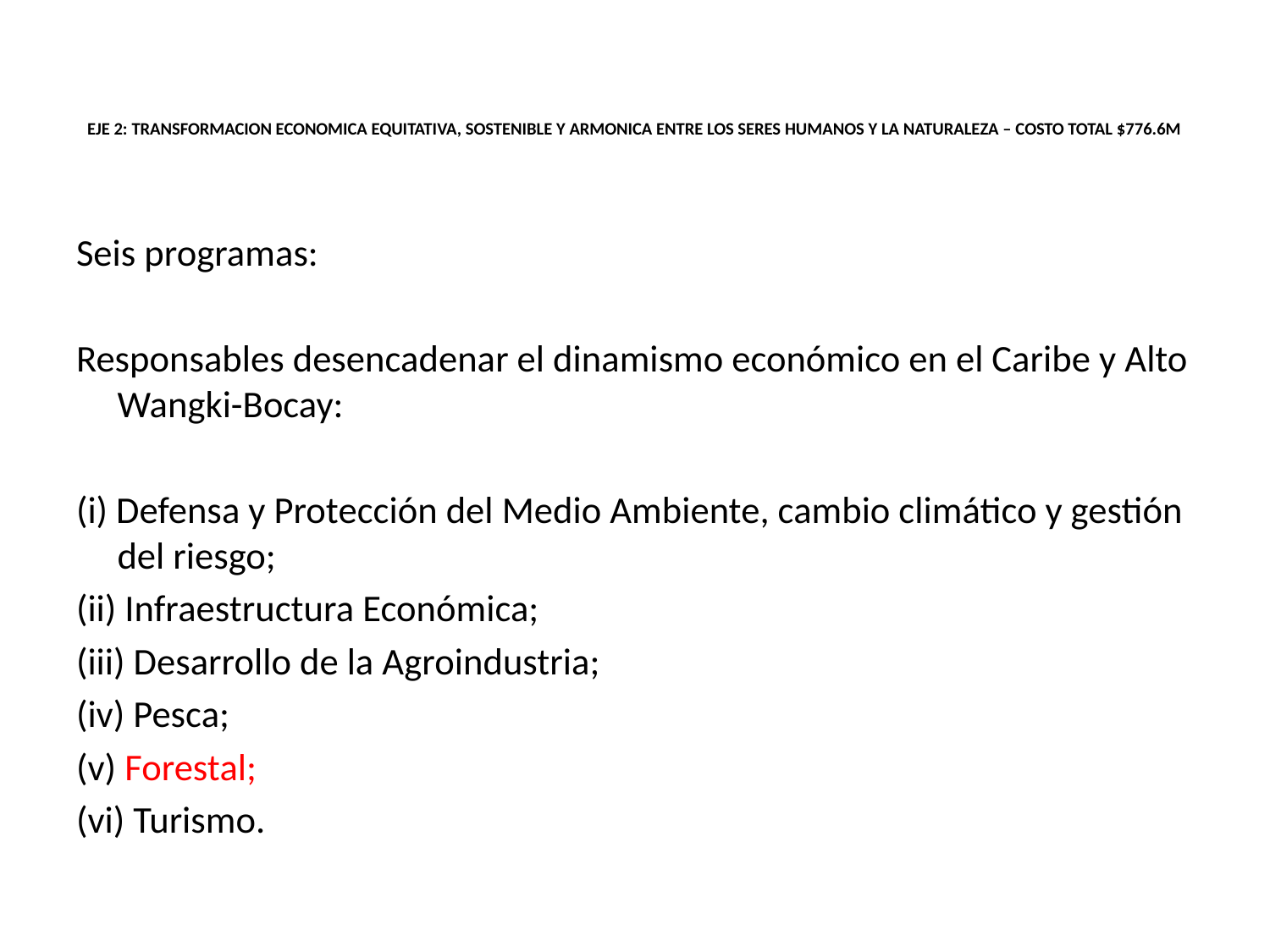

# EJE 2: TRANSFORMACION ECONOMICA EQUITATIVA, SOSTENIBLE Y ARMONICA ENTRE LOS SERES HUMANOS Y LA NATURALEZA – COSTO TOTAL $776.6M
Seis programas:

Responsables desencadenar el dinamismo económico en el Caribe y Alto Wangki-Bocay:

(i) Defensa y Protección del Medio Ambiente, cambio climático y gestión del riesgo;
(ii) Infraestructura Económica;
(iii) Desarrollo de la Agroindustria;
(iv) Pesca;
(v) Forestal;
(vi) Turismo.